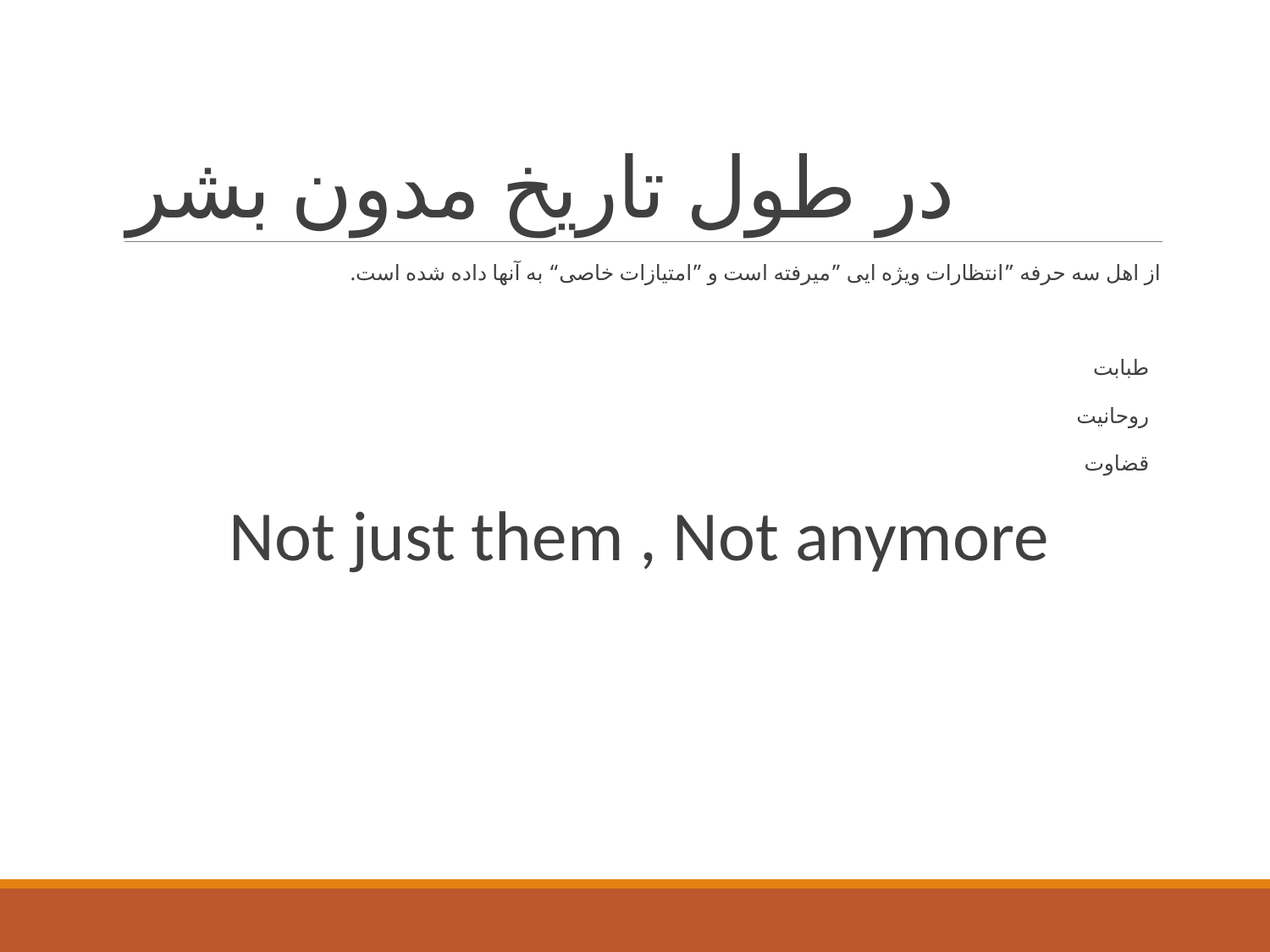

# در طول تاریخ مدون بشر
از اهل سه حرفه ”انتظارات ویژه ایی ”میرفته است و ”امتیازات خاصی“ به آنها داده شده است.

طبابت
روحانیت
قضاوت
Not just them , Not anymore